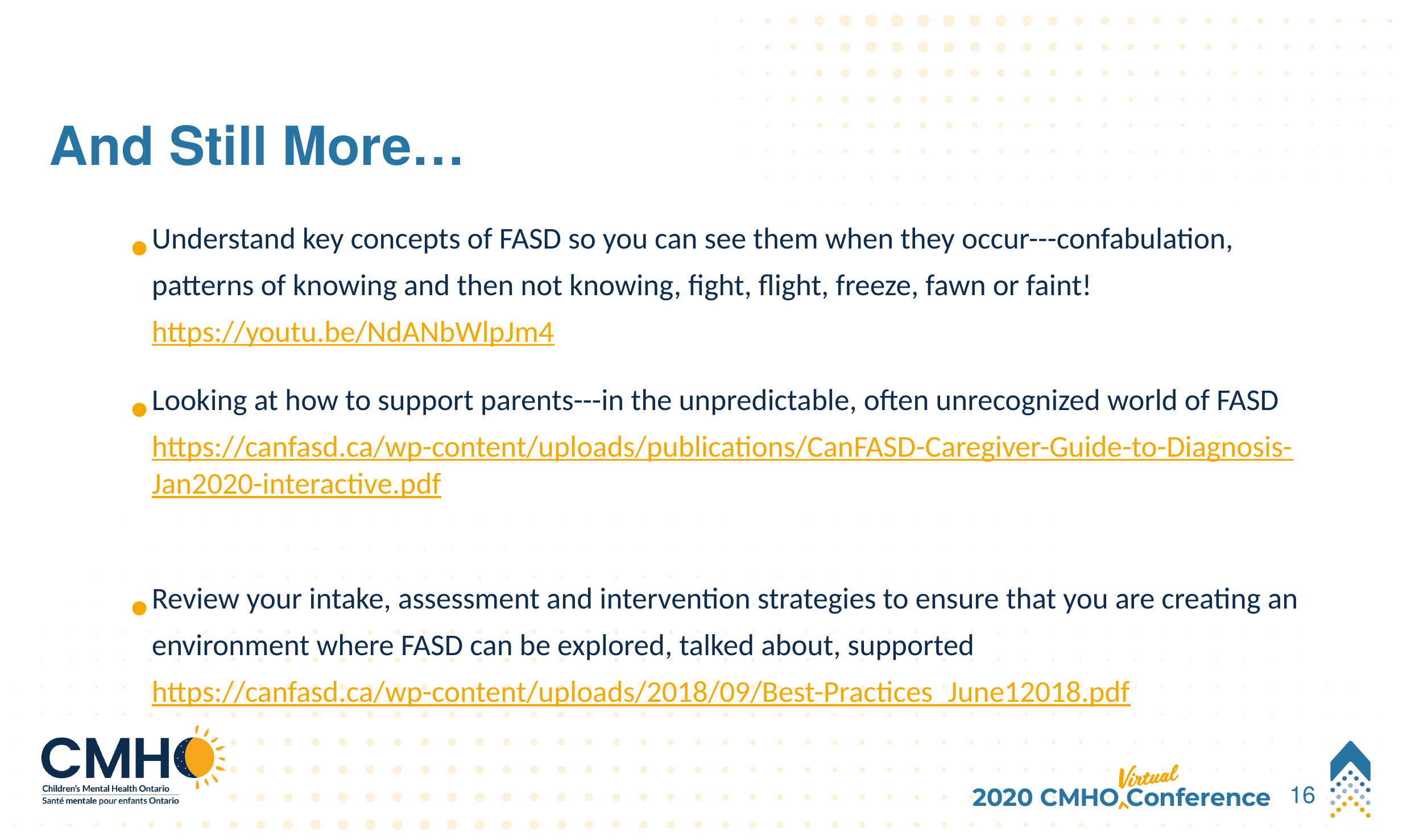

# And Still More…
Understand key concepts of FASD so you can see them when they occur---confabulation, patterns of knowing and then not knowing, fight, flight, freeze, fawn or faint! https://youtu.be/NdANbWlpJm4
Looking at how to support parents---in the unpredictable, often unrecognized world of FASD  https://canfasd.ca/wp-content/uploads/publications/CanFASD-Caregiver-Guide-to-Diagnosis-Jan2020-interactive.pdf
Review your intake, assessment and intervention strategies to ensure that you are creating an environment where FASD can be explored, talked about, supported  https://canfasd.ca/wp-content/uploads/2018/09/Best-Practices_June12018.pdf
16